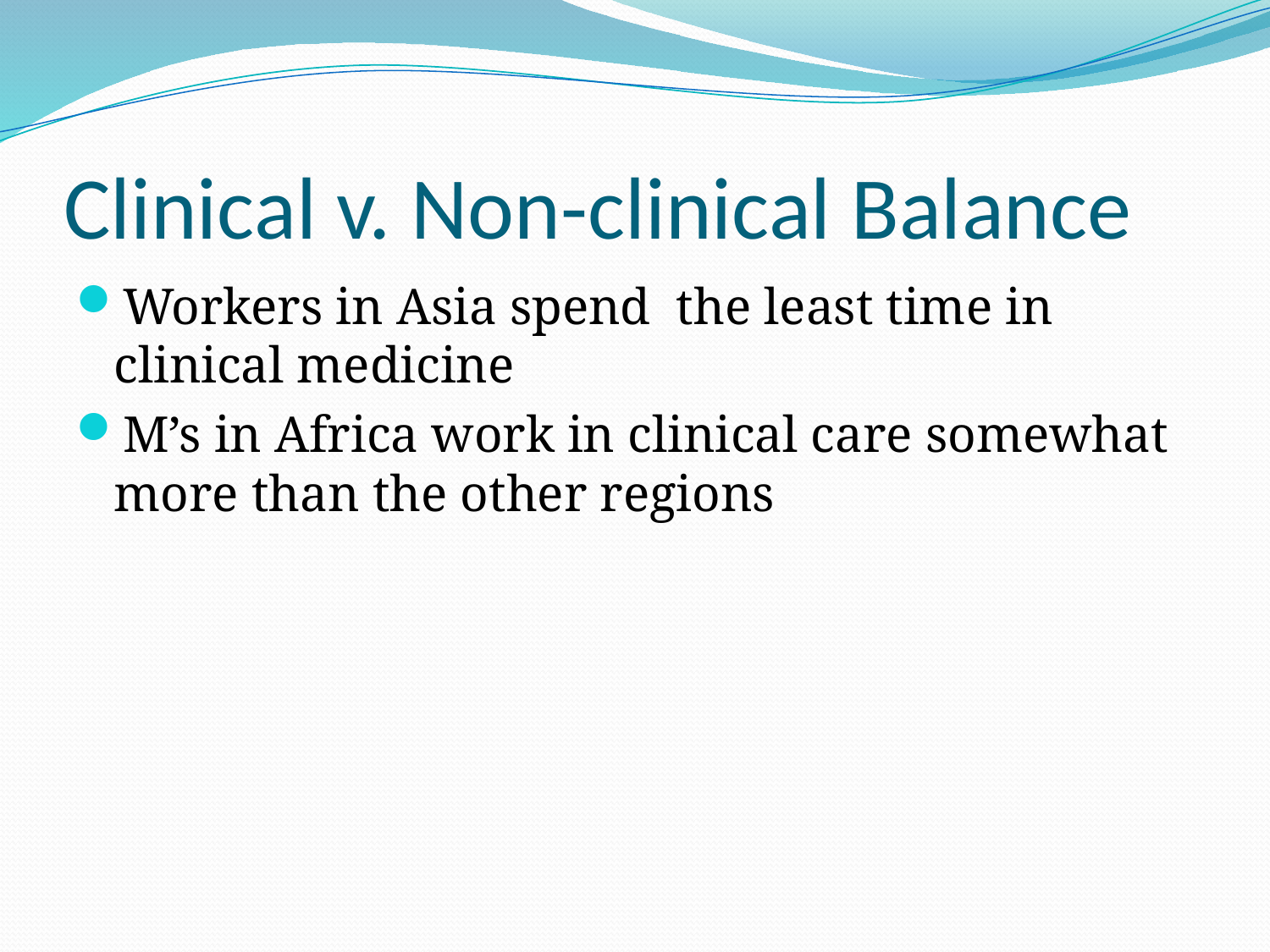

# Clinical v. Non-clinical Balance
Workers in Asia spend  the least time in clinical medicine
M’s in Africa work in clinical care somewhat more than the other regions